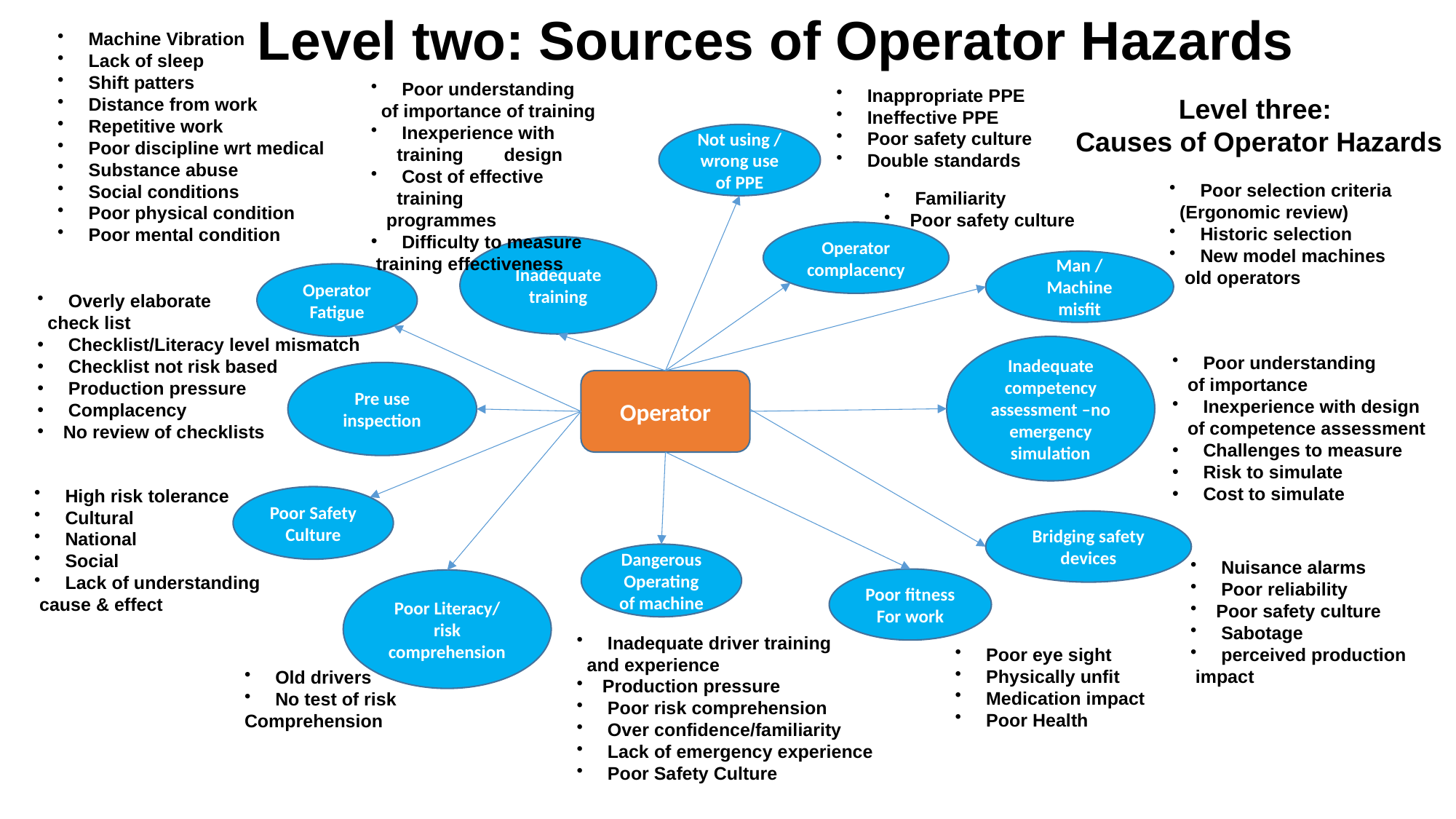

Level two: Sources of Operator Hazards
 Machine Vibration
 Lack of sleep
 Shift patters
 Distance from work
 Repetitive work
 Poor discipline wrt medical
 Substance abuse
 Social conditions
 Poor physical condition
 Poor mental condition

 Poor understanding
  of importance of training
 Inexperience with training        design
 Cost of effective training
   programmes
 Difficulty to measure
 training effectiveness

 Inappropriate PPE
 Ineffective PPE
 Poor safety culture
 Double standards
Level three:
Causes of Operator Hazards
Not using / wrong use of PPE
 Poor selection criteria
  (Ergonomic review)
 Historic selection
 New model machines
   old operators
 Familiarity
Poor safety culture
Operator complacency
Inadequate training
Man / Machine
misfit
Operator Fatigue
 Overly elaborate
  check list
 Checklist/Literacy level mismatch
 Checklist not risk based
 Production pressure
 Complacency
No review of checklists
Inadequate competency assessment –no emergency simulation
 Poor understanding
   of importance
 Inexperience with design
   of competence assessment
 Challenges to measure
 Risk to simulate
 Cost to simulate
Pre use inspection
Operator
 High risk tolerance
 Cultural
 National
 Social
 Lack of understanding
 cause & effect

Poor Safety Culture
Bridging safety devices
Dangerous Operating of machine
 Nuisance alarms
 Poor reliability
Poor safety culture
 Sabotage
 perceived production
 impact
Poor fitness
For work
Poor Literacy/ risk comprehension
 Inadequate driver training
  and experience
Production pressure
 Poor risk comprehension
 Over confidence/familiarity
 Lack of emergency experience
 Poor Safety Culture
 Poor eye sight
 Physically unfit
 Medication impact
 Poor Health
 Old drivers
 No test of risk
Comprehension